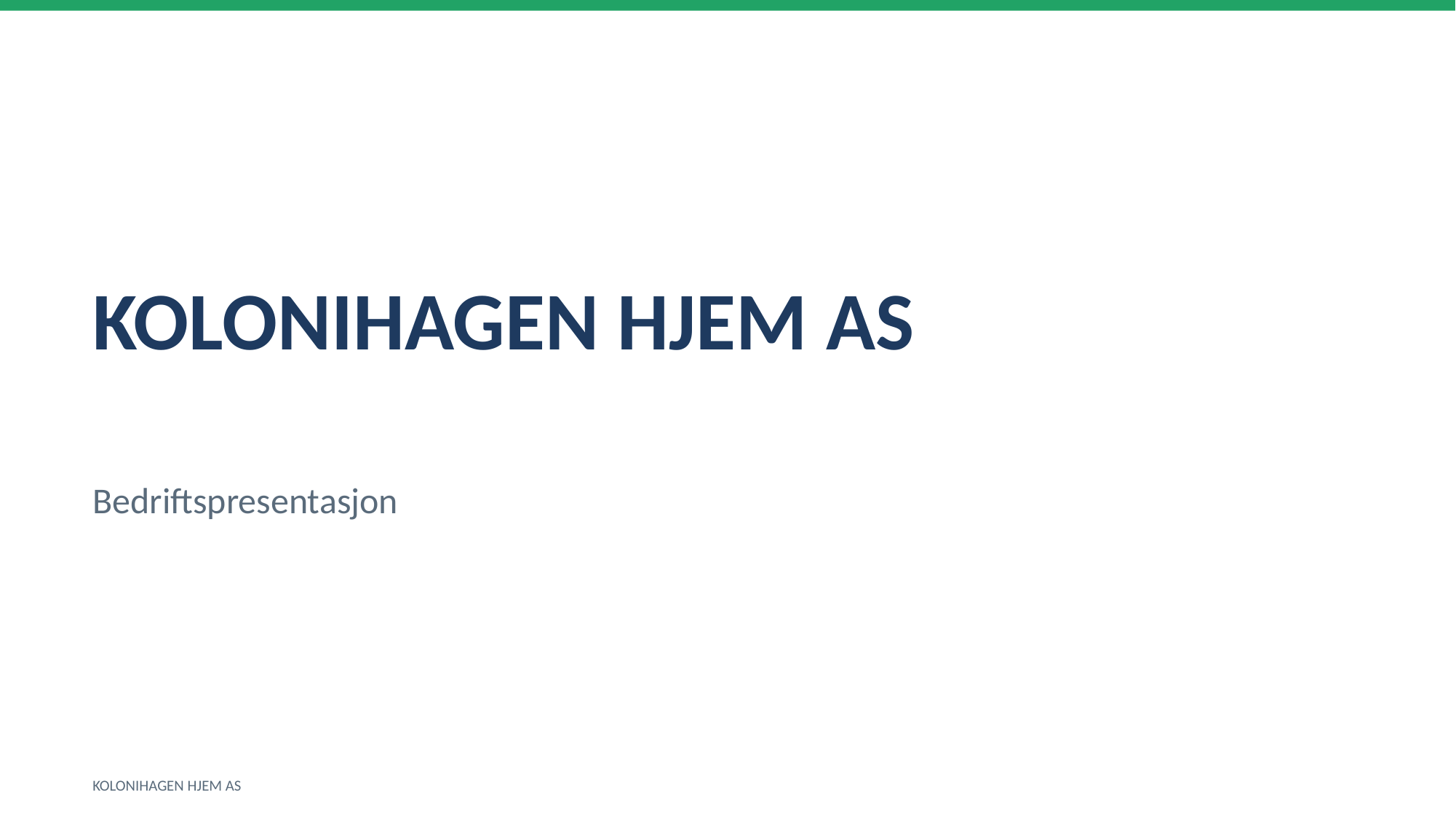

KOLONIHAGEN HJEM AS
Bedriftspresentasjon
KOLONIHAGEN HJEM AS